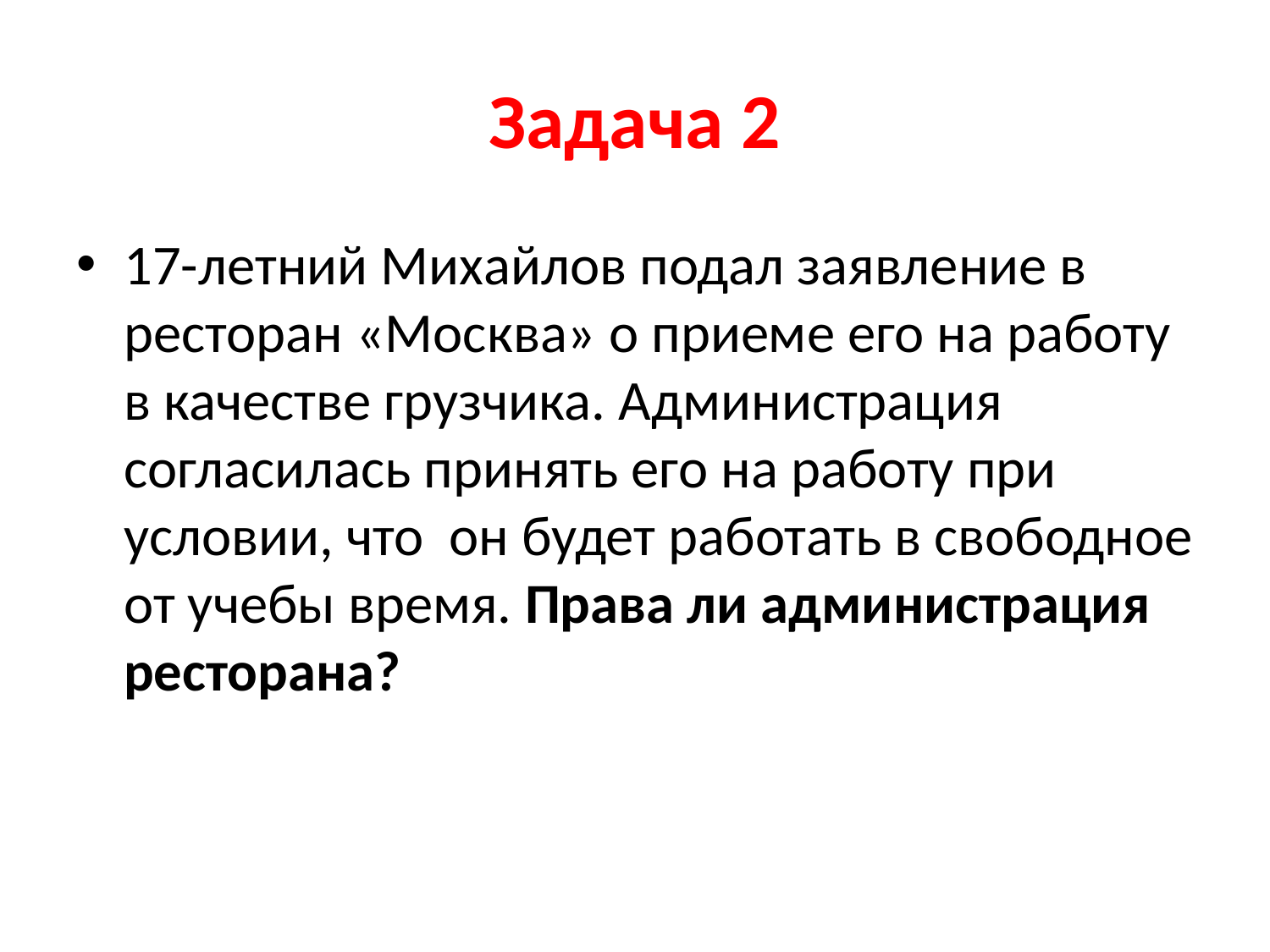

# Задача 2
17-летний Михайлов подал заявление в ресторан «Москва» о приеме его на работу в качестве грузчика. Администрация согласилась принять его на работу при условии, что  он будет работать в свободное от учебы время. Права ли администрация ресторана?